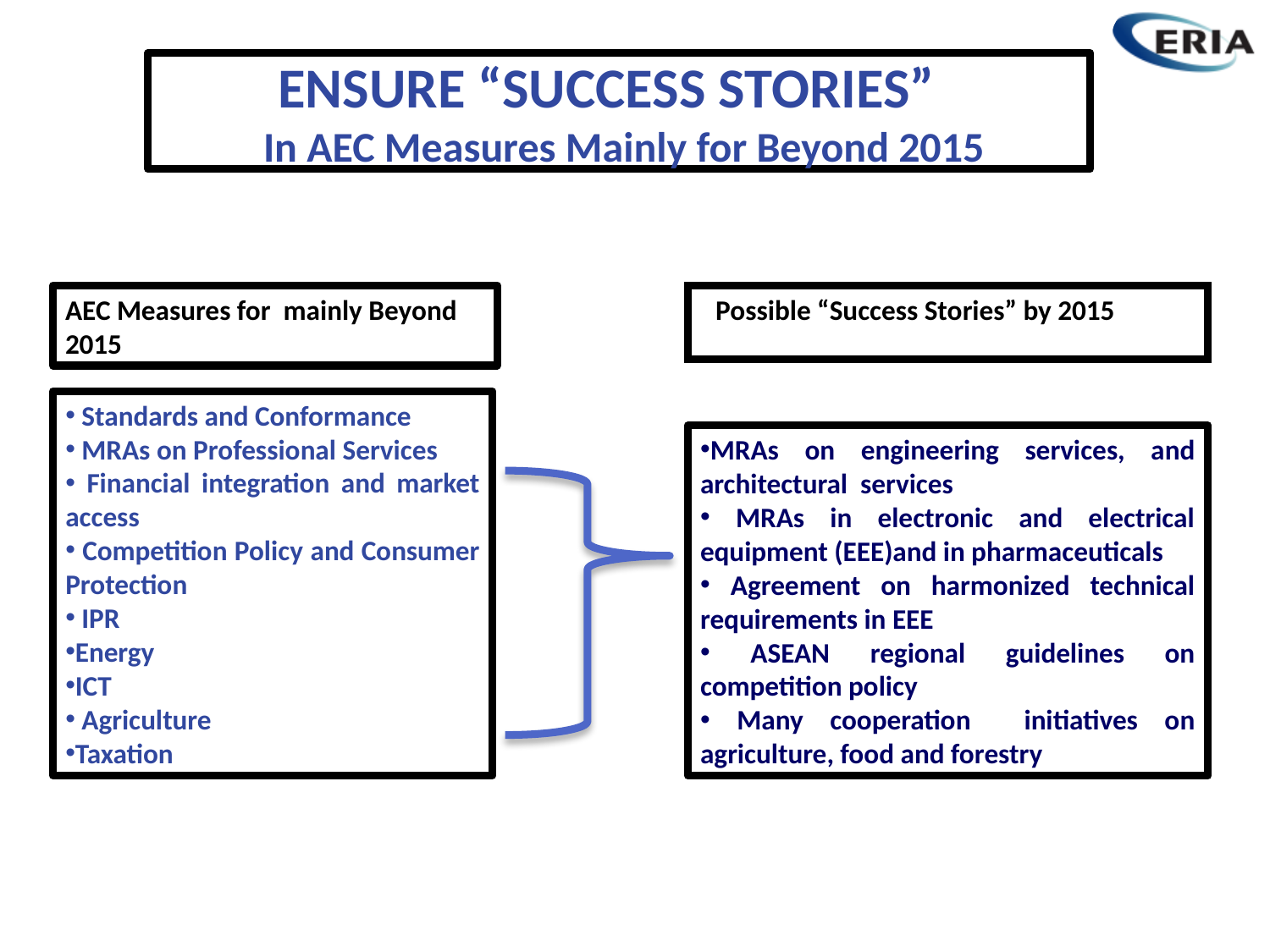

# ENSURE “SUCCESS STORIES” In AEC Measures Mainly for Beyond 2015
Possible “Success Stories” by 2015

AEC Measures for  mainly Beyond 2015
 Standards and Conformance
 MRAs on Professional Services
 Financial integration and market access
 Competition Policy and Consumer Protection
 IPR
Energy
ICT
 Agriculture
Taxation
MRAs on engineering services, and architectural  services
 MRAs in electronic and electrical equipment (EEE)and in pharmaceuticals
 Agreement on harmonized technical requirements in EEE
 ASEAN regional guidelines on competition policy
 Many cooperation  initiatives on agriculture, food and forestry